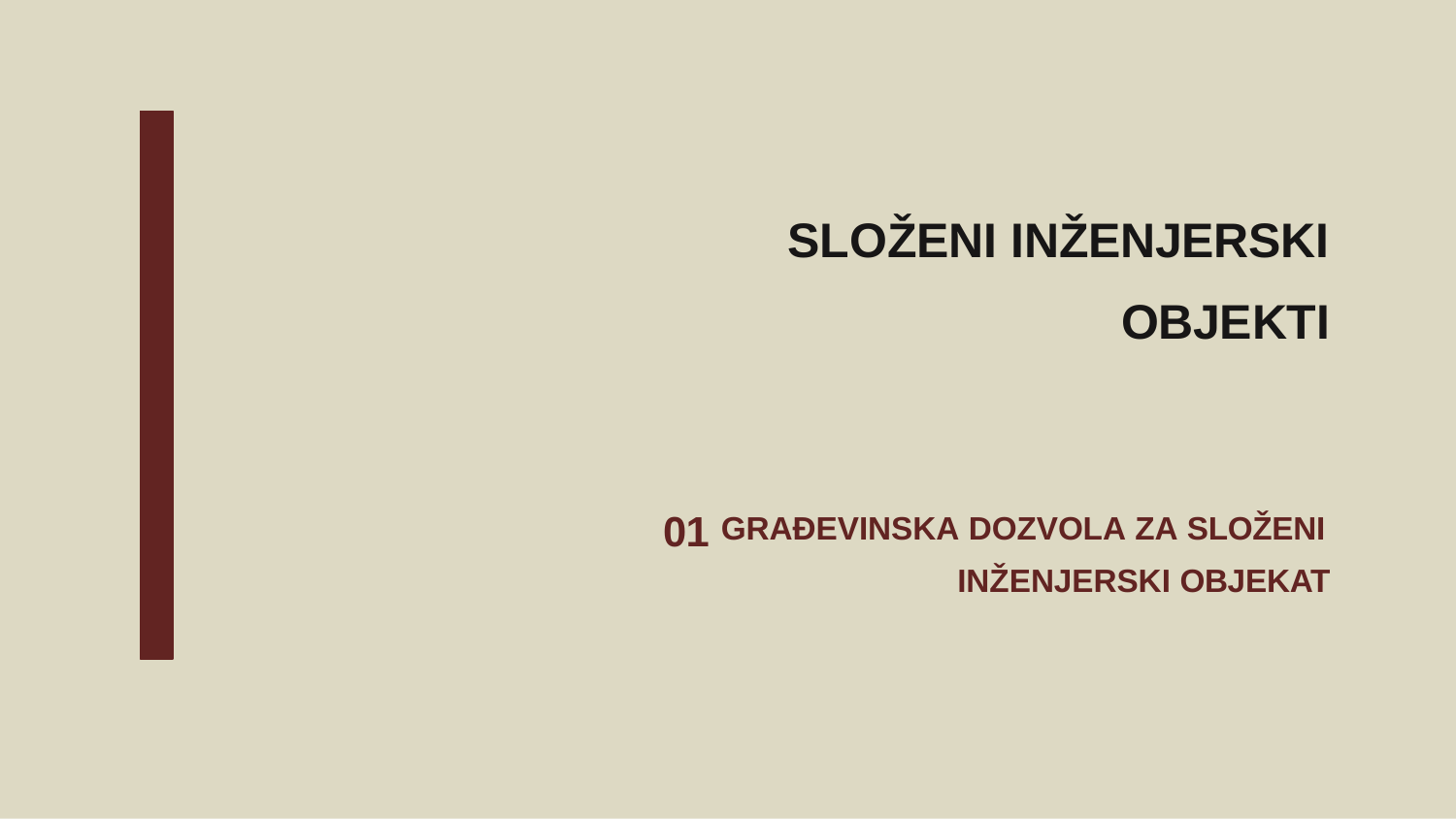

# SLOŽENI INŽENJERSKI
OBJEKTI
01 GRAĐEVINSKA DOZVOLA ZA SLOŽENI
INŽENJERSKI OBJEKAT